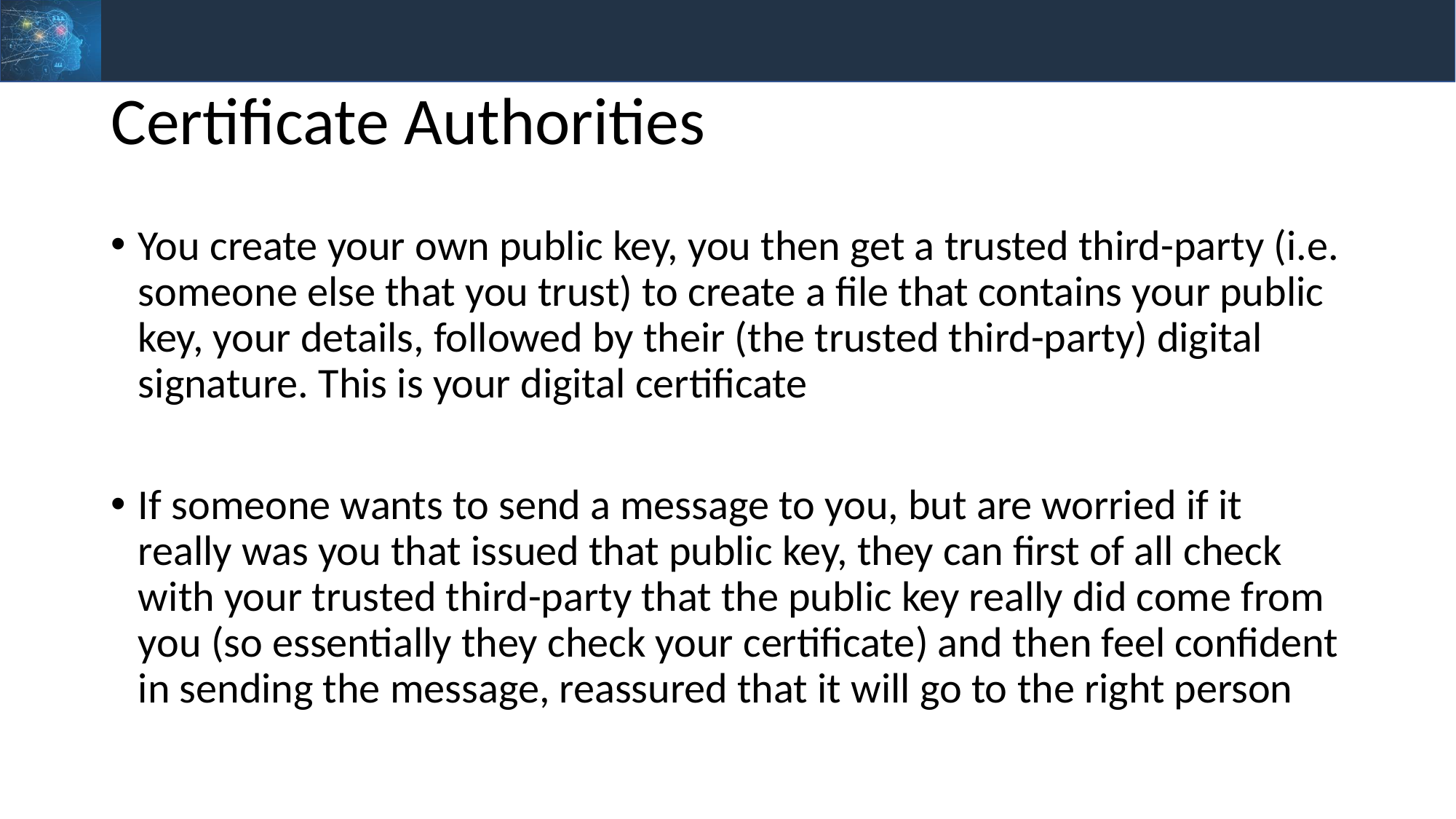

# Certificate Authorities
You create your own public key, you then get a trusted third-party (i.e. someone else that you trust) to create a file that contains your public key, your details, followed by their (the trusted third-party) digital signature. This is your digital certificate

If someone wants to send a message to you, but are worried if it really was you that issued that public key, they can first of all check with your trusted third-party that the public key really did come from you (so essentially they check your certificate) and then feel confident in sending the message, reassured that it will go to the right person